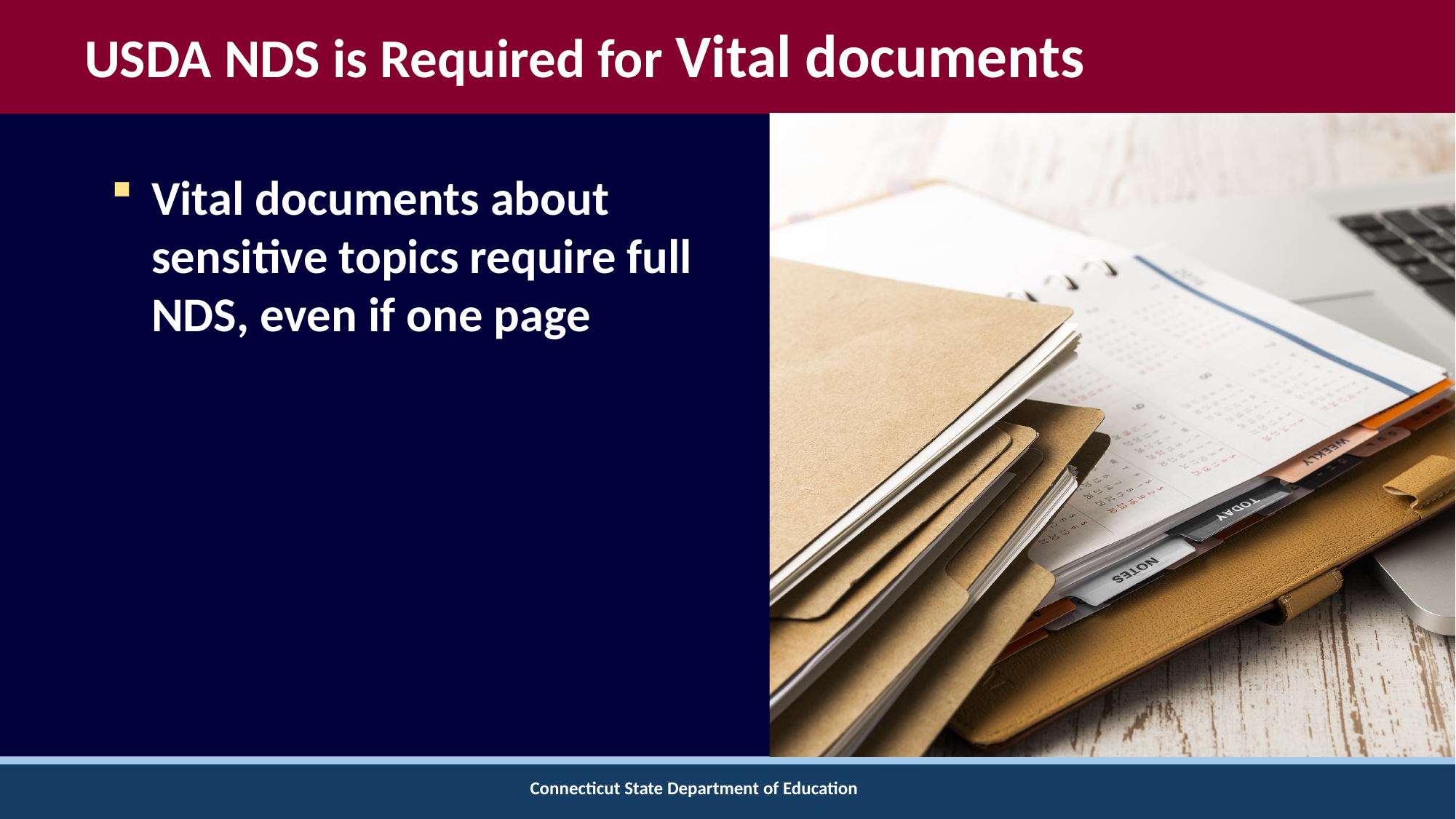

# USDA NDS is Required for Vital documents
Vital documents about sensitive topics require full NDS, even if one page
Connecticut State Department of Education